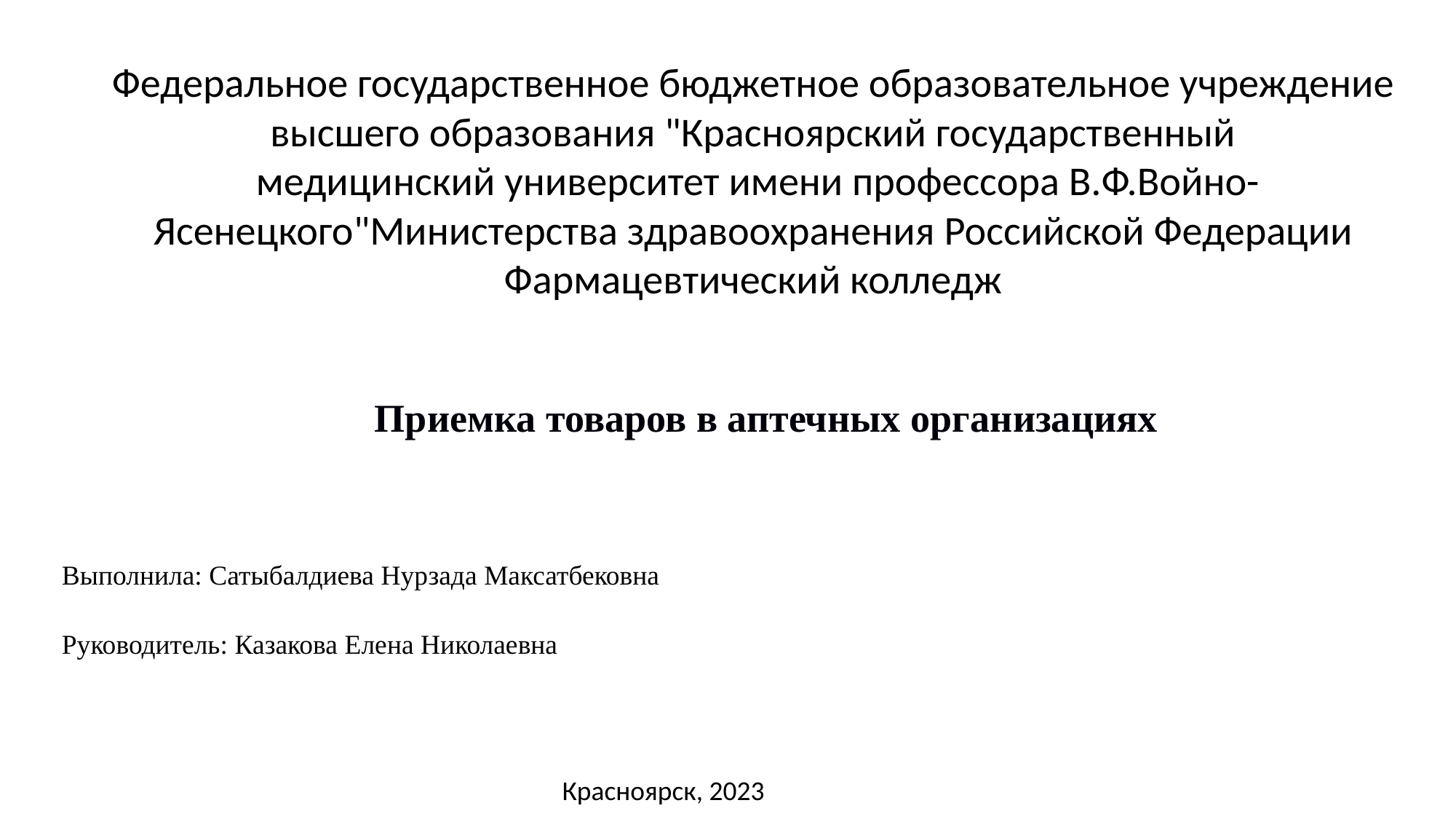

Федеральное государственное бюджетное образовательное учреждение высшего образования "Красноярский государственный
 медицинский университет имени профессора В.Ф.Войно-Ясенецкого"Министерства здравоохранения Российской Федерации Фармацевтический колледж

Приемка товаров в аптечных организациях
Выполнила: Сатыбалдиева Нурзада Максатбековна

Руководитель: Казакова Елена Николаевна
Красноярск, 2023